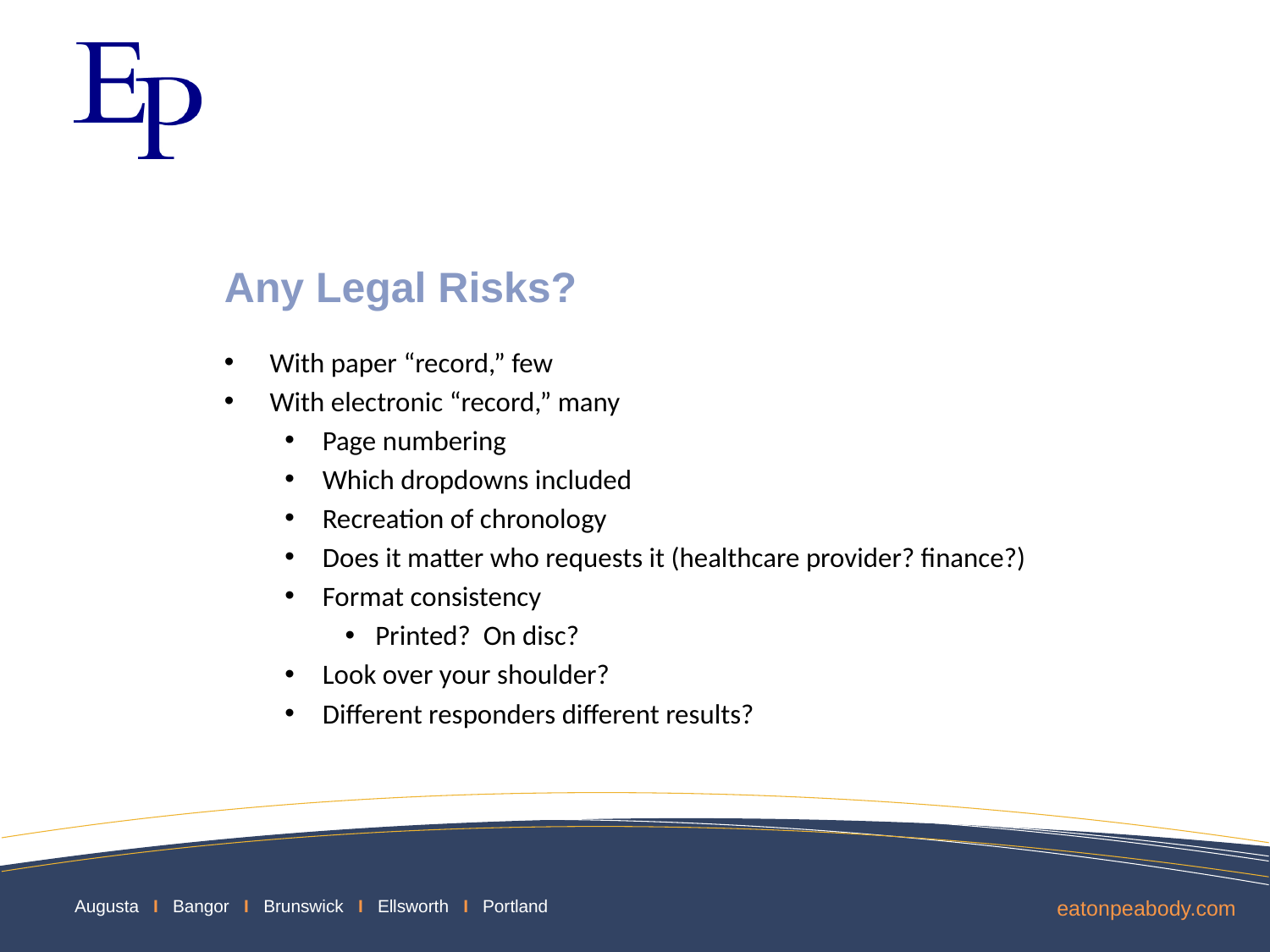

# Any Legal Risks?
With paper “record,” few
With electronic “record,” many
Page numbering
Which dropdowns included
Recreation of chronology
Does it matter who requests it (healthcare provider? finance?)
Format consistency
Printed?  On disc?
Look over your shoulder?
Different responders different results?